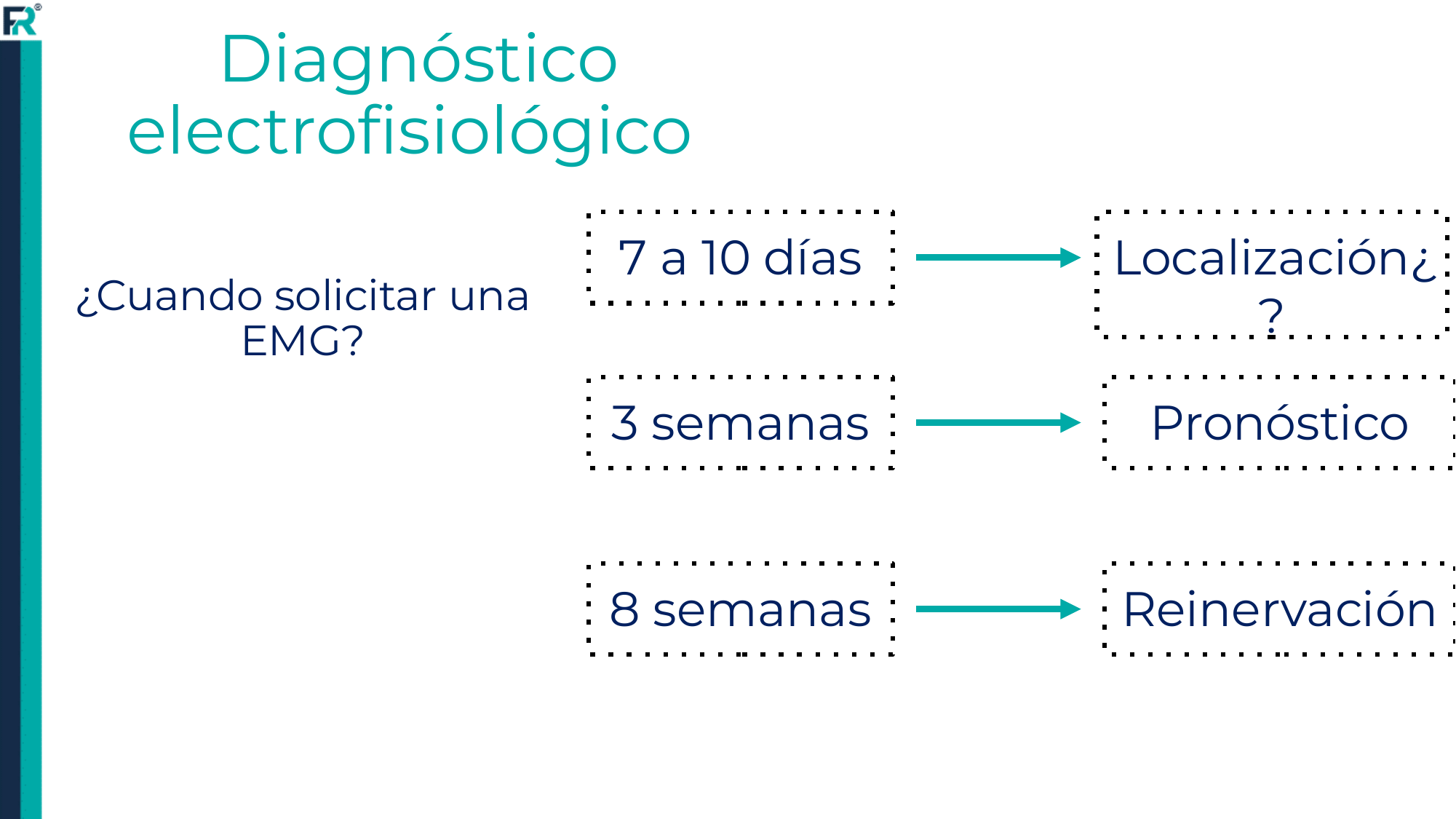

# Diagnóstico electrofisiológico
Localización¿?
7 a 10 días
¿Cuando solicitar una EMG?
3 semanas
Pronóstico
8 semanas
Reinervación